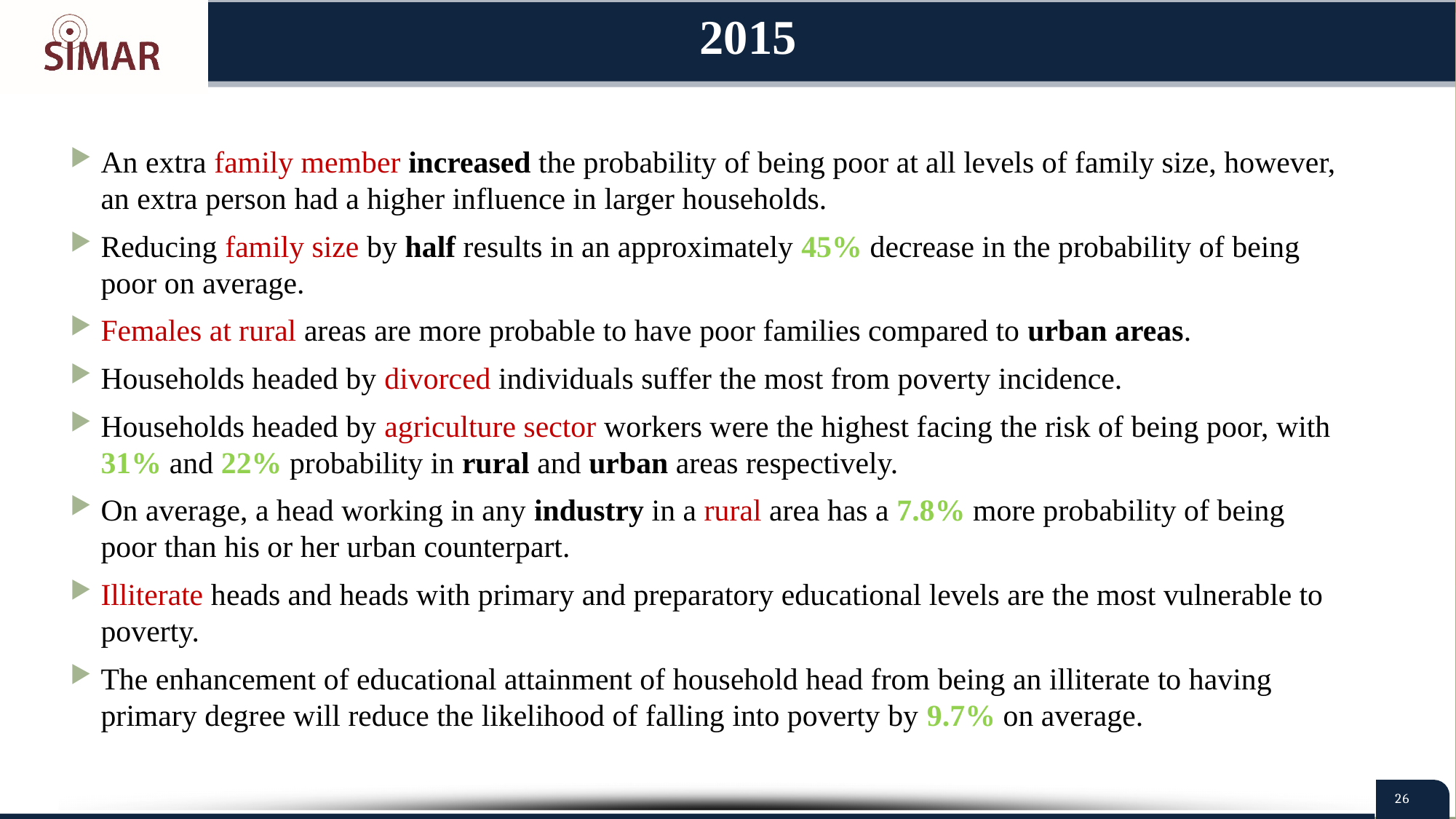

# 2015
An extra family member increased the probability of being poor at all levels of family size, however, an extra person had a higher influence in larger households.
Reducing family size by half results in an approximately 45% decrease in the probability of being poor on average.
Females at rural areas are more probable to have poor families compared to urban areas.
Households headed by divorced individuals suffer the most from poverty incidence.
Households headed by agriculture sector workers were the highest facing the risk of being poor, with 31% and 22% probability in rural and urban areas respectively.
On average, a head working in any industry in a rural area has a 7.8% more probability of being poor than his or her urban counterpart.
Illiterate heads and heads with primary and preparatory educational levels are the most vulnerable to poverty.
The enhancement of educational attainment of household head from being an illiterate to having primary degree will reduce the likelihood of falling into poverty by 9.7% on average.